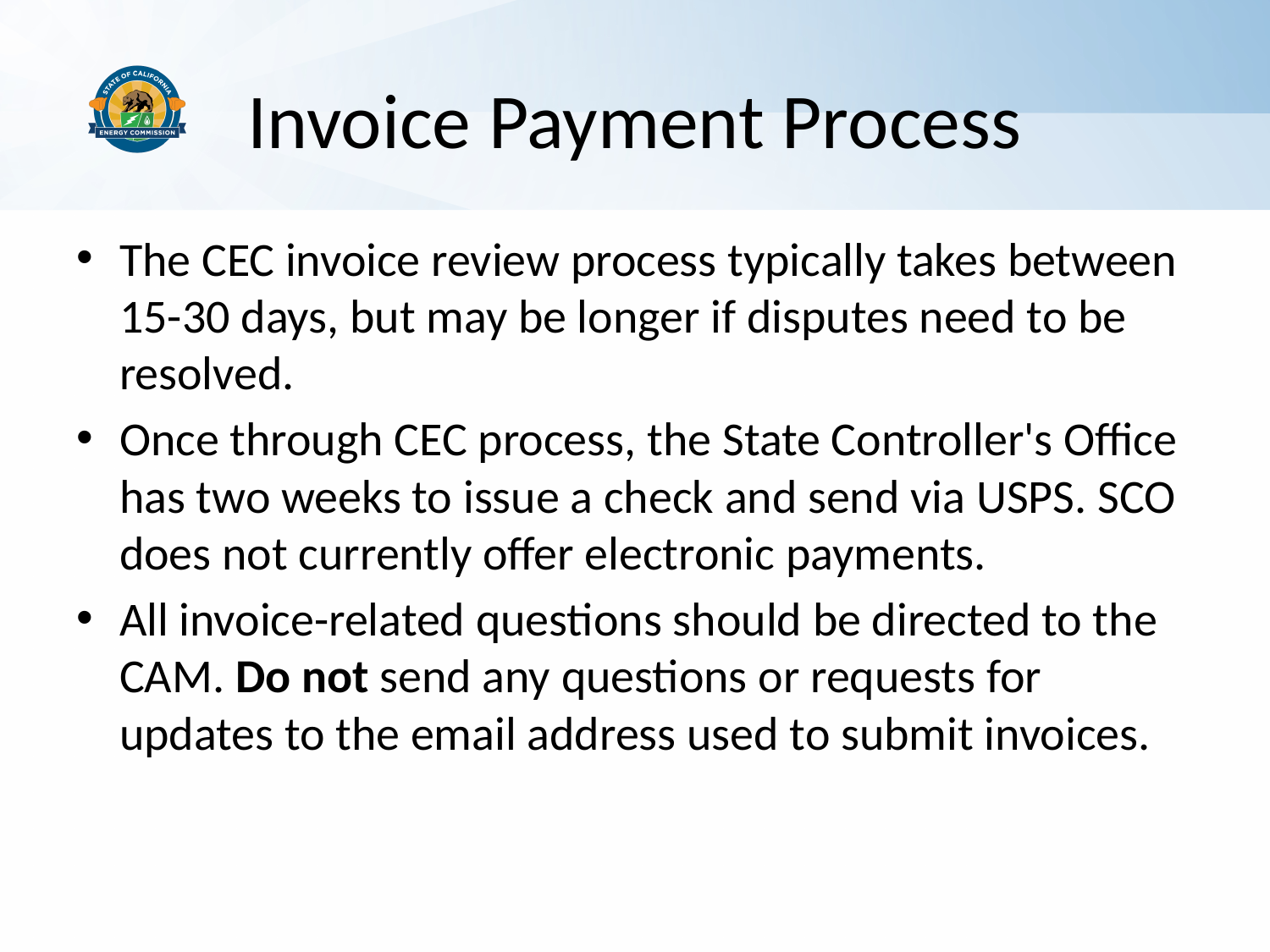

# Invoice Payment Process
The CEC invoice review process typically takes between 15-30 days, but may be longer if disputes need to be resolved.
Once through CEC process, the State Controller's Office has two weeks to issue a check and send via USPS. SCO does not currently offer electronic payments.
All invoice-related questions should be directed to the CAM. Do not send any questions or requests for updates to the email address used to submit invoices.